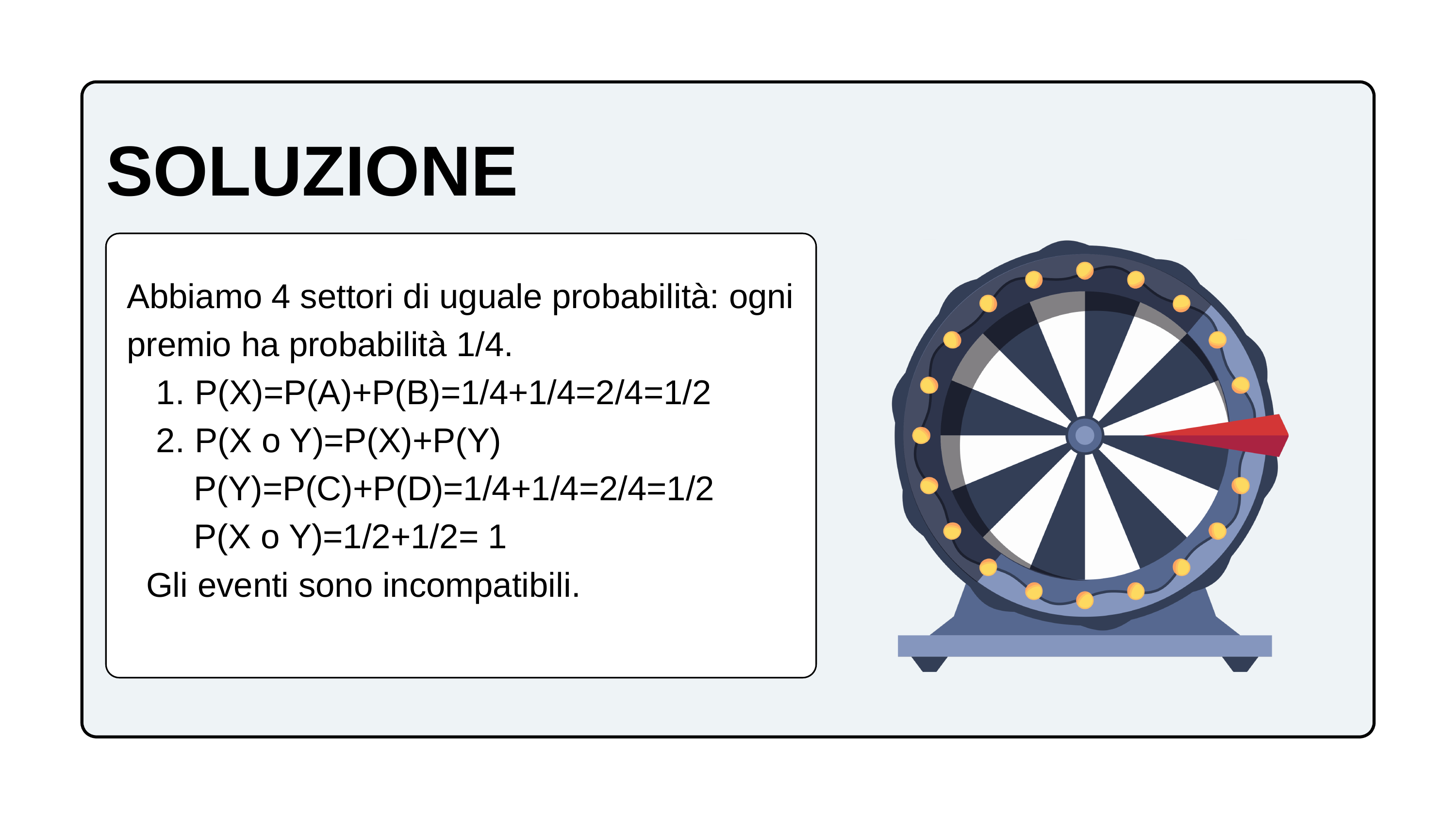

SOLUZIONE

Abbiamo 4 settori di uguale probabilità: ogni premio ha probabilità 1/4.
 P(X)=P(A)+P(B)=1/4+1/4=2/4=1/2
 P(X o Y)=P(X)+P(Y)
       P(Y)=P(C)+P(D)=1/4​+1/4​=2/4​=1/2​
       P(X o Y)=1/2​+1/2​= 1
  Gli eventi sono incompatibili.